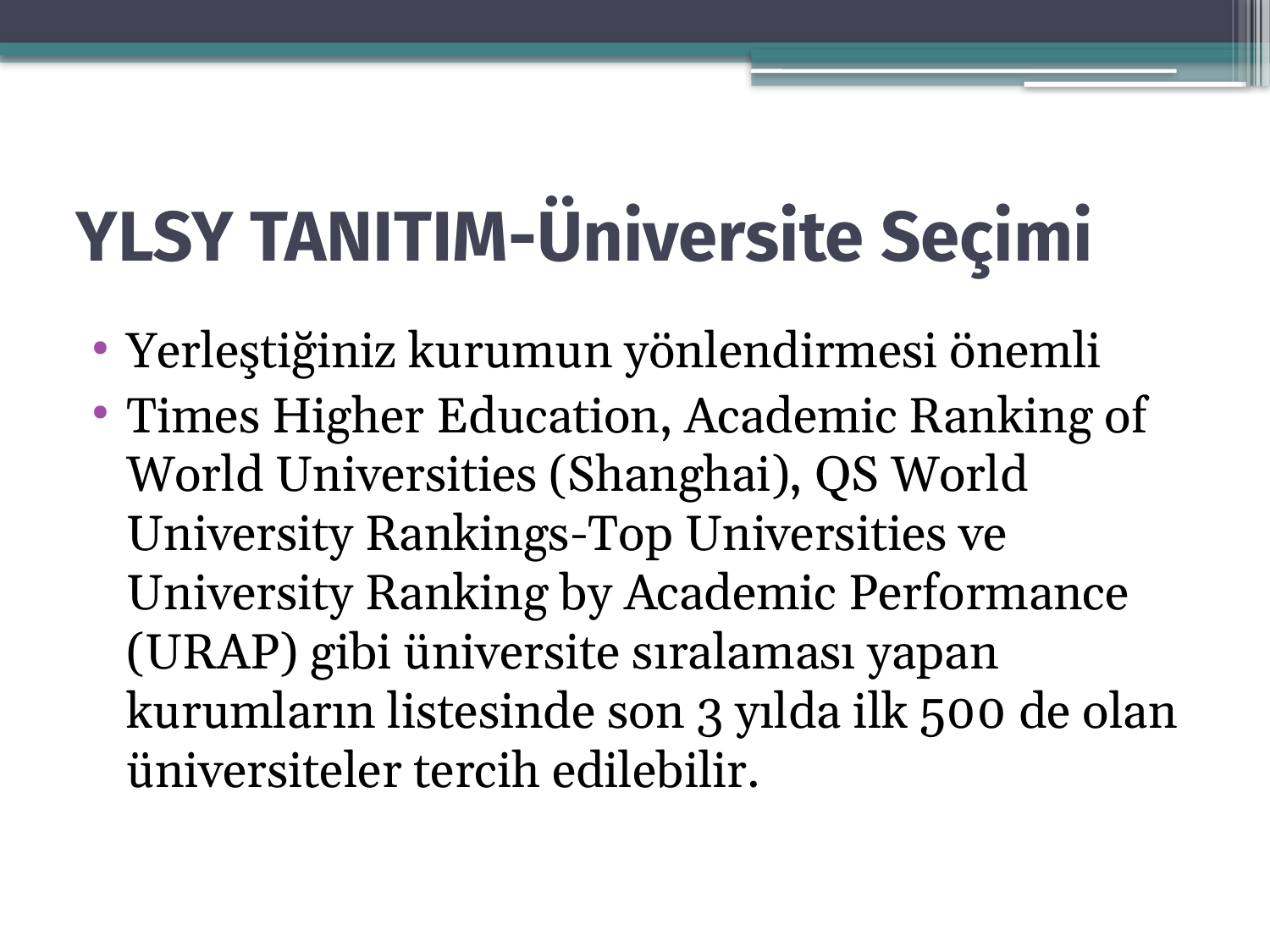

# YLSY TANITIM-Üniversite Seçimi
Yerleştiğiniz kurumun yönlendirmesi önemli
Times Higher Education, Academic Ranking of World Universities (Shanghai), QS World University Rankings-Top Universities ve University Ranking by Academic Performance (URAP) gibi üniversite sıralaması yapan kurumların listesinde son 3 yılda ilk 500 de olan üniversiteler tercih edilebilir.